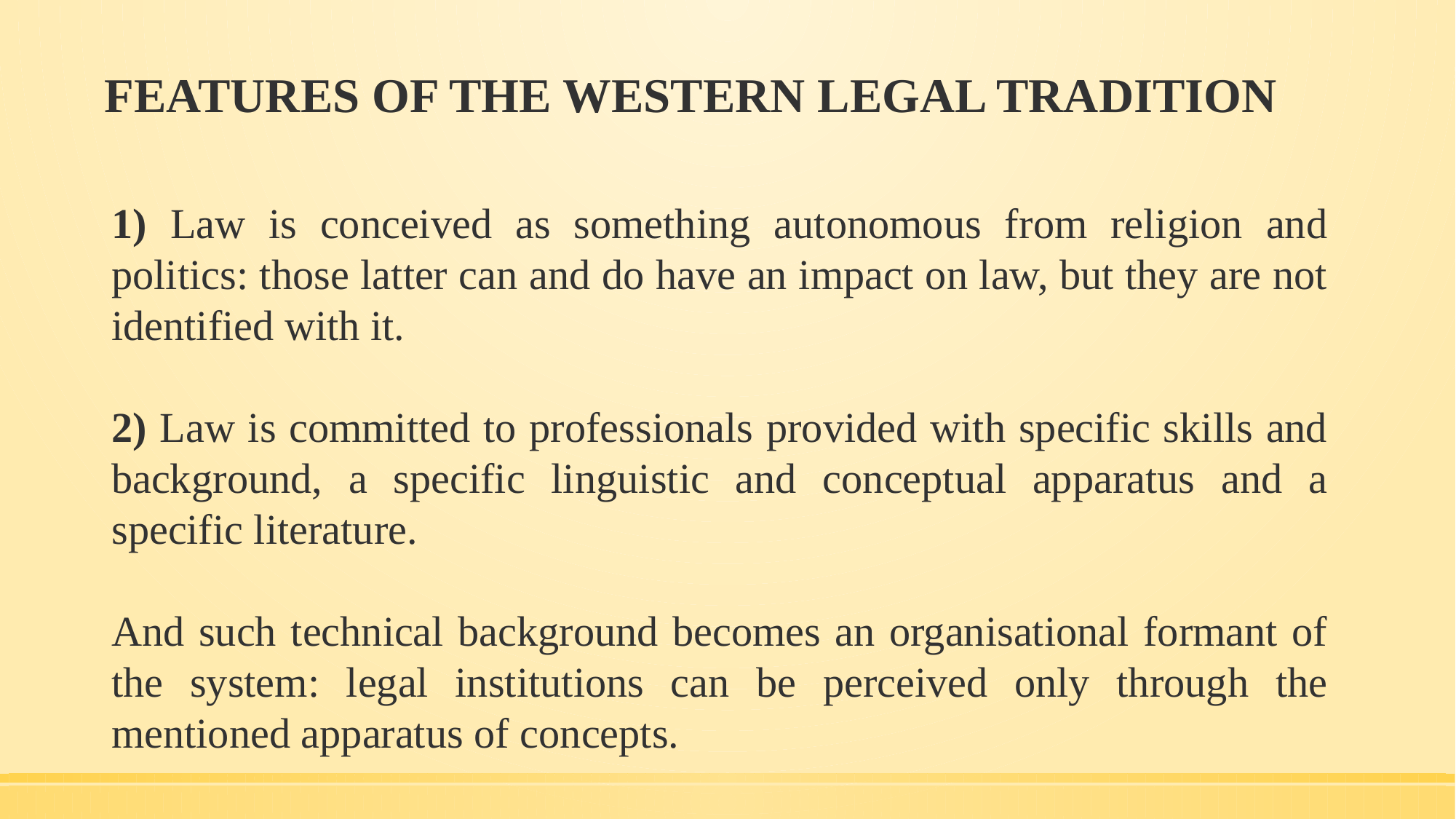

# FEATURES OF THE WESTERN LEGAL TRADITION
1) Law is conceived as something autonomous from religion and politics: those latter can and do have an impact on law, but they are not identified with it.

2) Law is committed to professionals provided with specific skills and background, a specific linguistic and conceptual apparatus and a specific literature.

And such technical background becomes an organisational formant of the system: legal institutions can be perceived only through the mentioned apparatus of concepts.